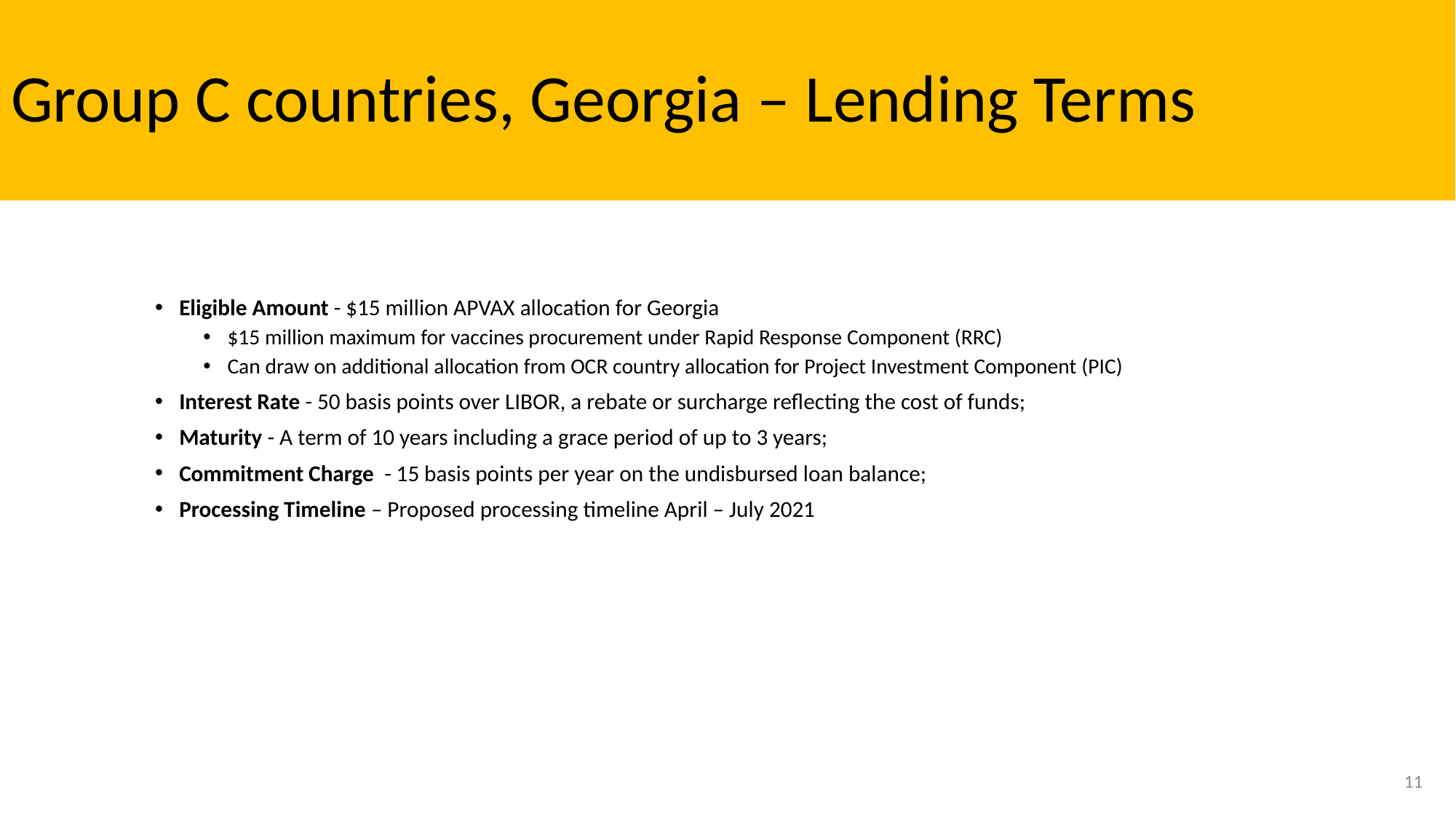

# Group C countries, Georgia – Lending Terms
Eligible Amount - $15 million APVAX allocation for Georgia
$15 million maximum for vaccines procurement under Rapid Response Component (RRC)
Can draw on additional allocation from OCR country allocation for Project Investment Component (PIC)
Interest Rate - 50 basis points over LIBOR, a rebate or surcharge reflecting the cost of funds;
Maturity - A term of 10 years including a grace period of up to 3 years;
Commitment Charge  - 15 basis points per year on the undisbursed loan balance;
Processing Timeline – Proposed processing timeline April – July 2021
11